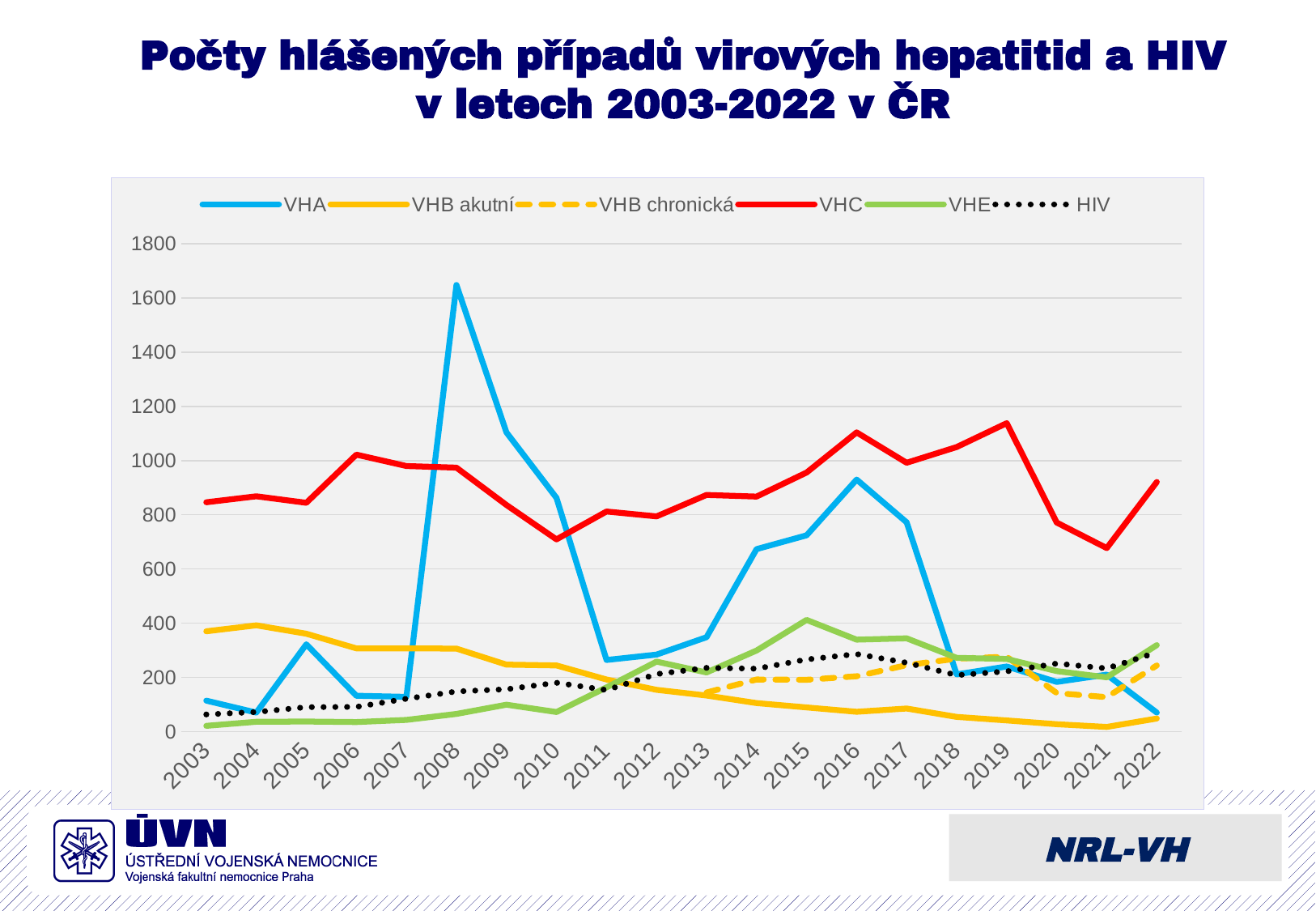

# Počty hlášených případů virových hepatitid a HIV v letech 2003-2022 v ČR

### Chart

| Category | VHA | VHB akutní | VHB chronická | VHC | VHE | HIV |
|---|---|---|---|---|---|---|
| 2003 | 114.0 | 370.0 | None | 846.0 | 21.0 | 63.0 |
| 2004 | 70.0 | 392.0 | None | 868.0 | 36.0 | 72.0 |
| 2005 | 322.0 | 361.0 | None | 844.0 | 37.0 | 90.0 |
| 2006 | 132.0 | 307.0 | None | 1022.0 | 35.0 | 91.0 |
| 2007 | 128.0 | 307.0 | None | 980.0 | 43.0 | 121.0 |
| 2008 | 1648.0 | 306.0 | None | 974.0 | 65.0 | 148.0 |
| 2009 | 1104.0 | 247.0 | None | 836.0 | 99.0 | 156.0 |
| 2010 | 862.0 | 244.0 | None | 709.0 | 72.0 | 180.0 |
| 2011 | 264.0 | 192.0 | None | 812.0 | 163.0 | 153.0 |
| 2012 | 284.0 | 154.0 | None | 794.0 | 258.0 | 212.0 |
| 2013 | 348.0 | 133.0 | 144.0 | 873.0 | 218.0 | 235.0 |
| 2014 | 673.0 | 105.0 | 192.0 | 867.0 | 299.0 | 232.0 |
| 2015 | 724.0 | 89.0 | 191.0 | 956.0 | 412.0 | 266.0 |
| 2016 | 930.0 | 73.0 | 204.0 | 1104.0 | 339.0 | 286.0 |
| 2017 | 772.0 | 85.0 | 245.0 | 992.0 | 344.0 | 254.0 |
| 2018 | 211.0 | 54.0 | 269.0 | 1050.0 | 272.0 | 208.0 |
| 2019 | 240.0 | 41.0 | 276.0 | 1138.0 | 268.0 | 222.0 |
| 2020 | 183.0 | 27.0 | 142.0 | 771.0 | 223.0 | 251.0 |
| 2021 | 210.0 | 17.0 | 127.0 | 677.0 | 200.0 | 233.0 |
| 2022 | 70.0 | 48.0 | 244.0 | 921.0 | 319.0 | 292.0 |
NRL-VH